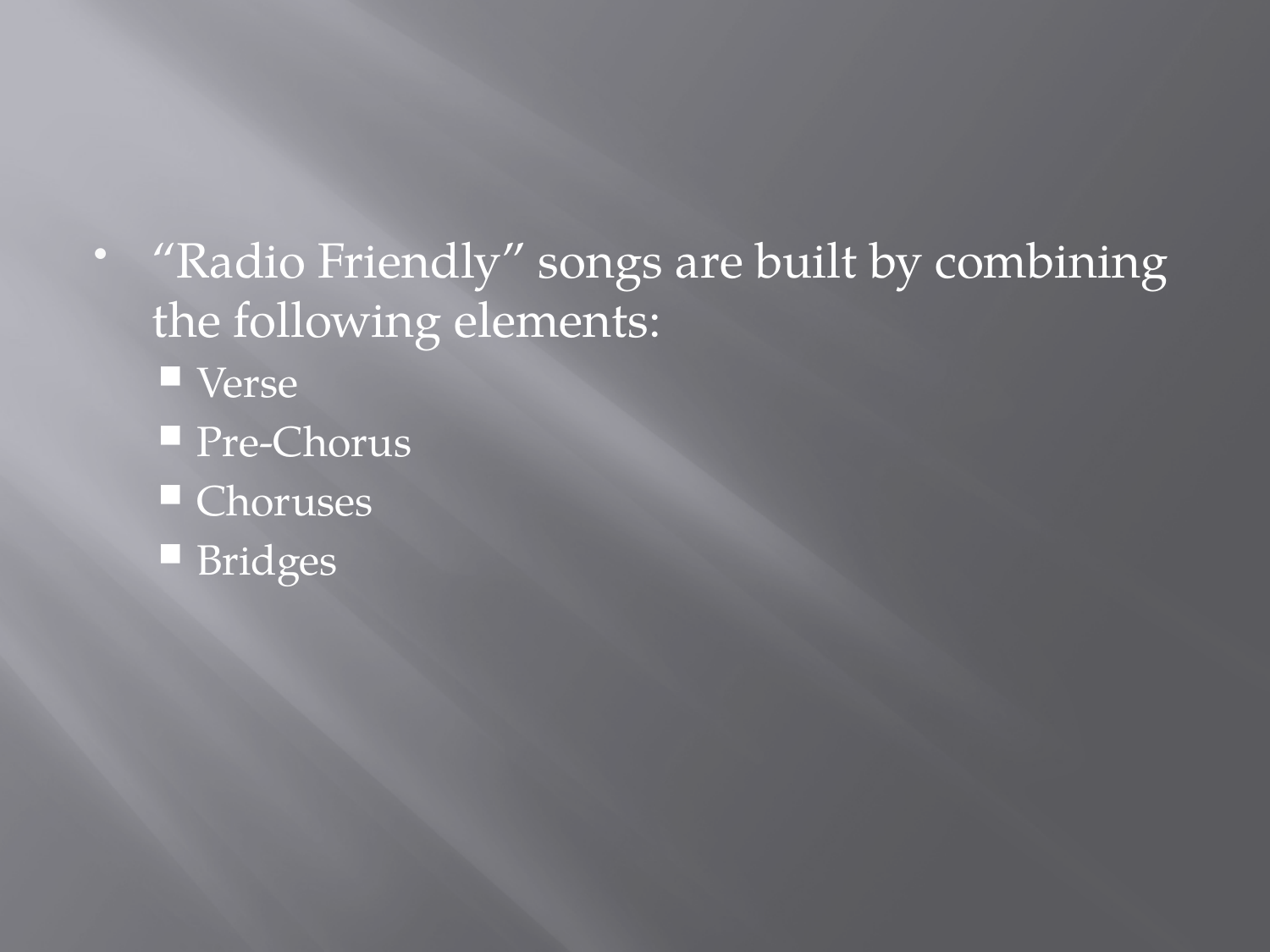

#
“Radio Friendly” songs are built by combining the following elements:
Verse
Pre-Chorus
Choruses
Bridges